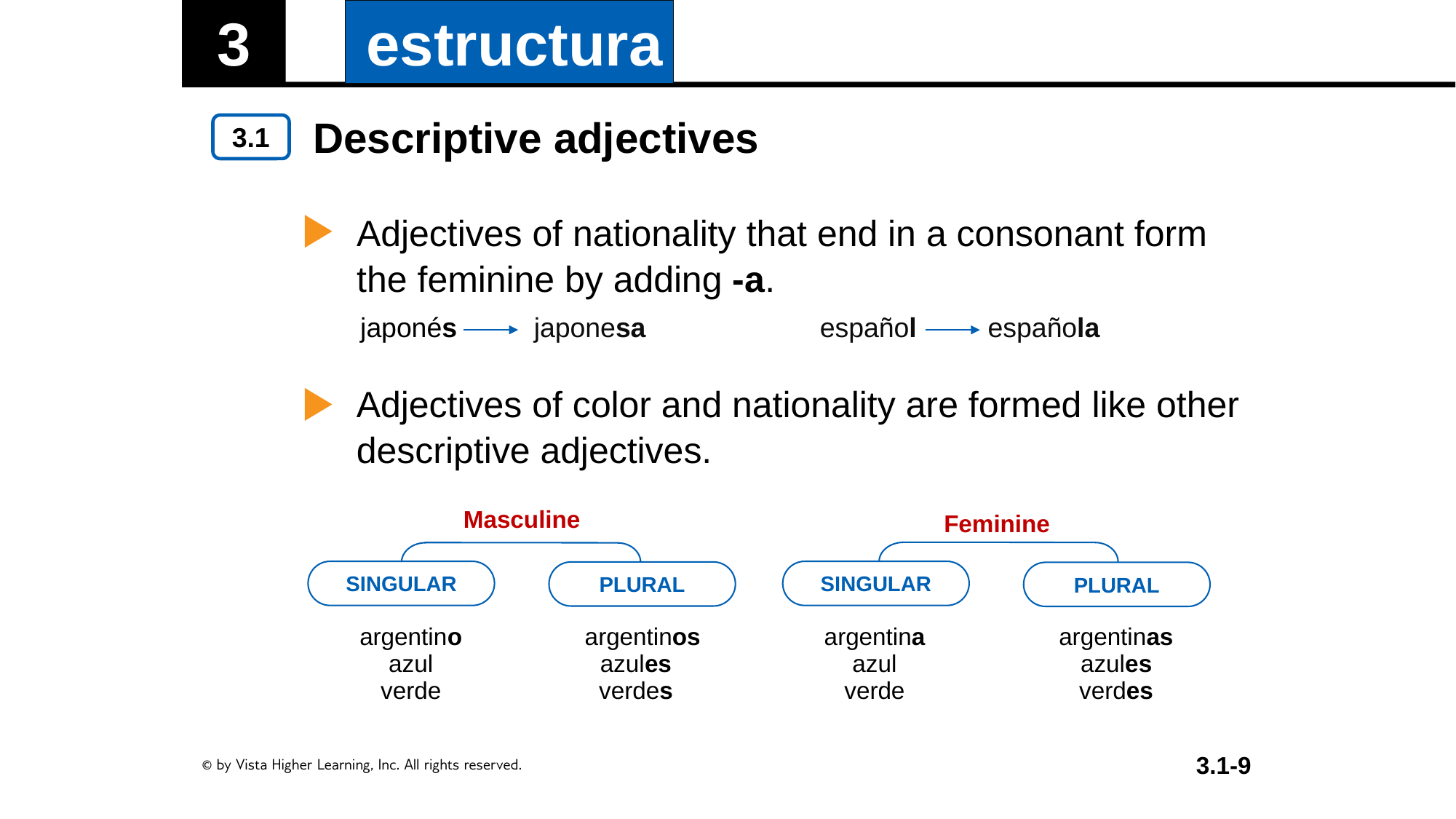

Descriptive adjectives
Adjectives of nationality that end in a consonant form the feminine by adding -a.
| japonés | japonesa | español | española |
| --- | --- | --- | --- |
Adjectives of color and nationality are formed like other descriptive adjectives.

Feminine
Masculine

SINGULAR
SINGULAR
PLURAL
PLURAL
| argentino azul verde | argentinos azules verdes | argentina azul verde | argentinas azules verdes |
| --- | --- | --- | --- |
© by Vista Higher Learning, Inc. All rights reserved.
3.1-9